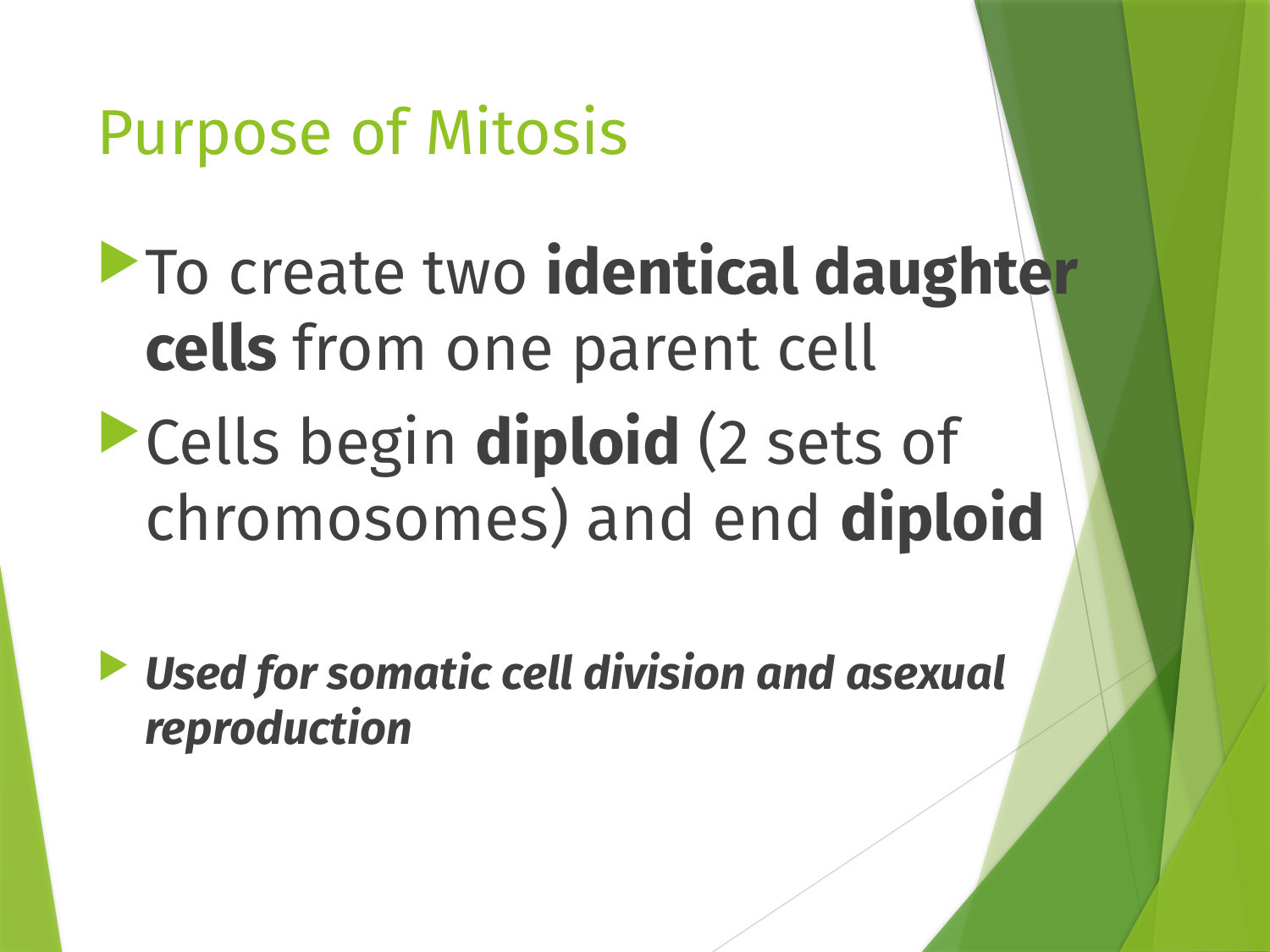

# Purpose of Mitosis
To create two identical daughter cells from one parent cell
Cells begin diploid (2 sets of chromosomes) and end diploid

Used for somatic cell division and asexual reproduction